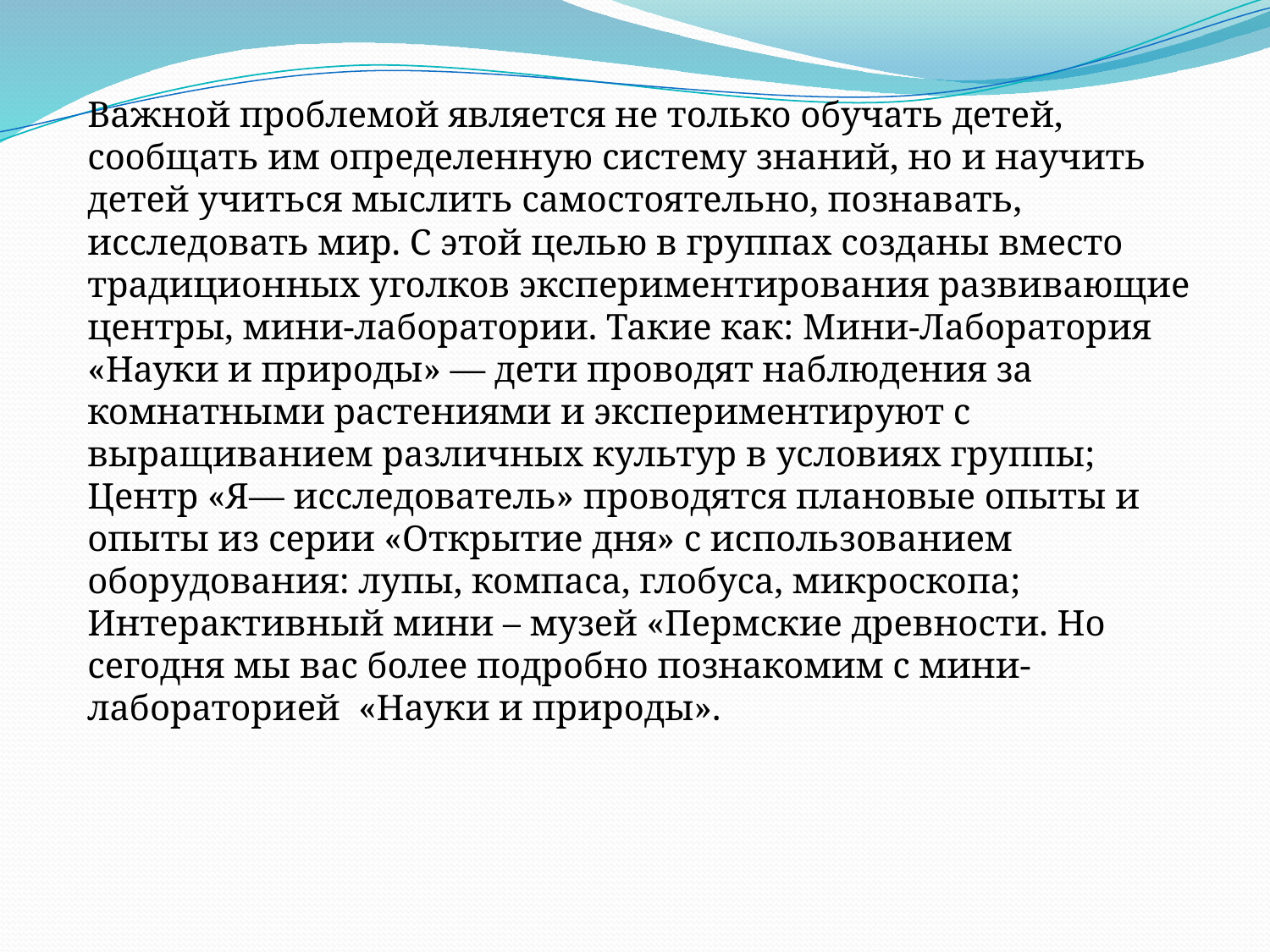

Важной проблемой является не только обучать детей, сообщать им определенную систему знаний, но и научить детей учиться мыслить самостоятельно, познавать, исследовать мир. С этой целью в группах созданы вместо традиционных уголков экспериментирования развивающие центры, мини-лаборатории. Такие как: Мини-Лаборатория «Науки и природы» — дети проводят наблюдения за комнатными растениями и экспериментируют с выращиванием различных культур в условиях группы; Центр «Я— исследователь» проводятся плановые опыты и опыты из серии «Открытие дня» с использованием оборудования: лупы, компаса, глобуса, микроскопа; Интерактивный мини – музей «Пермские древности. Но сегодня мы вас более подробно познакомим с мини-лабораторией  «Науки и природы».